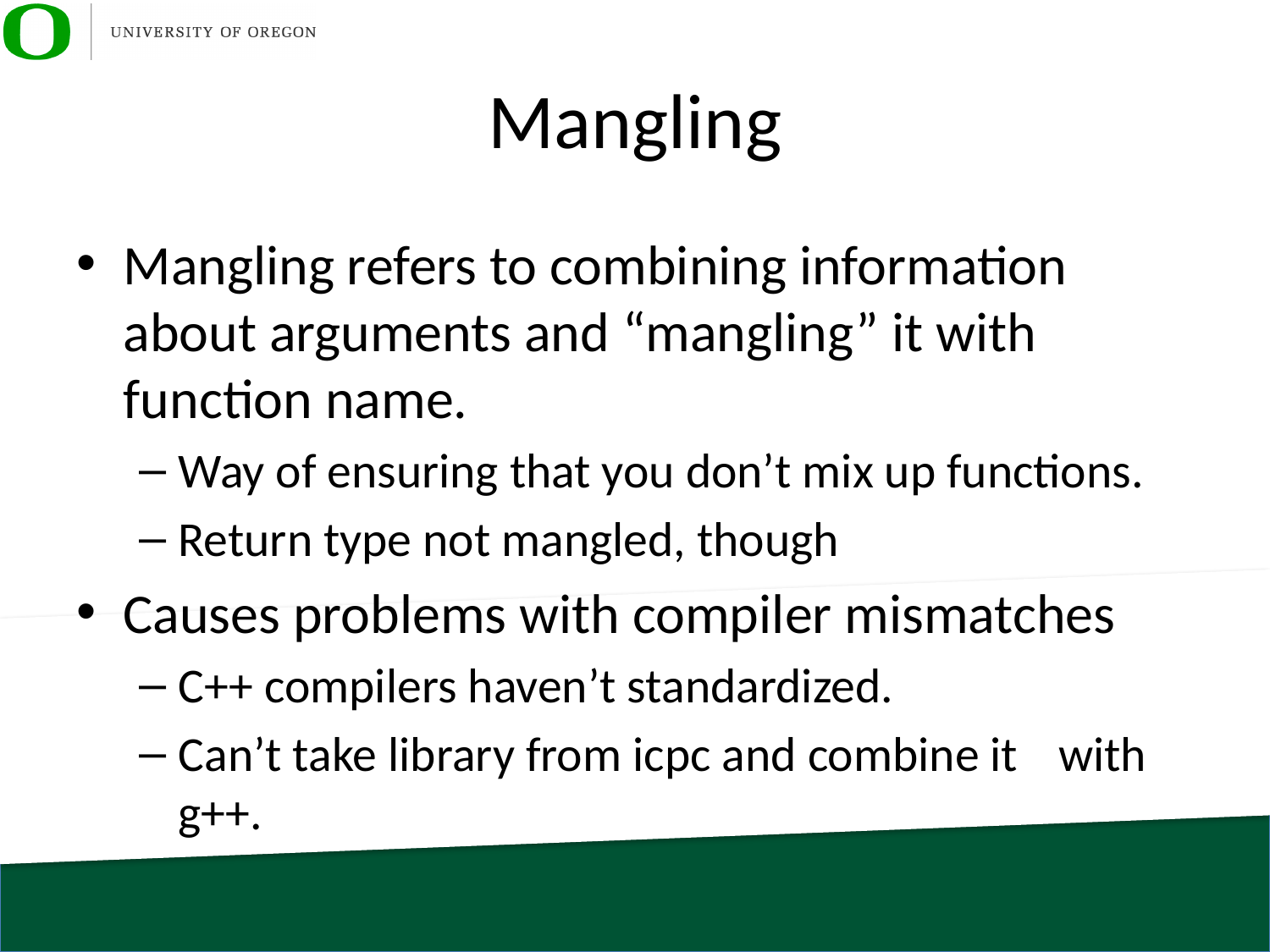

# Mangling
Mangling refers to combining information about arguments and “mangling” it with function name.
Way of ensuring that you don’t mix up functions.
Return type not mangled, though
Causes problems with compiler mismatches
C++ compilers haven’t standardized.
Can’t take library from icpc and combine it 		with g++.